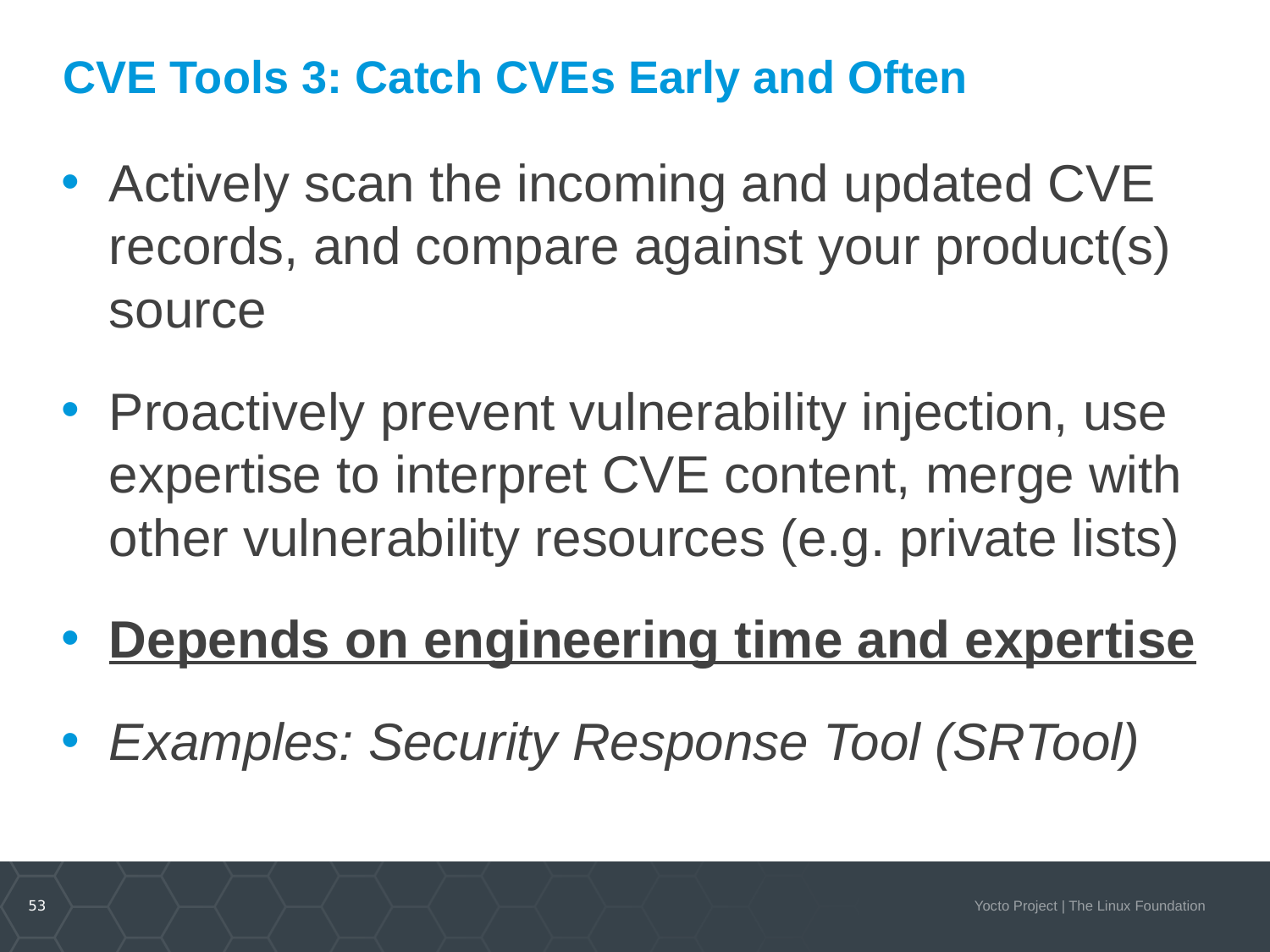

# CVE Tools 3: Catch CVEs Early and Often
Actively scan the incoming and updated CVE records, and compare against your product(s) source
Proactively prevent vulnerability injection, use expertise to interpret CVE content, merge with other vulnerability resources (e.g. private lists)
Depends on engineering time and expertise
Examples: Security Response Tool (SRTool)